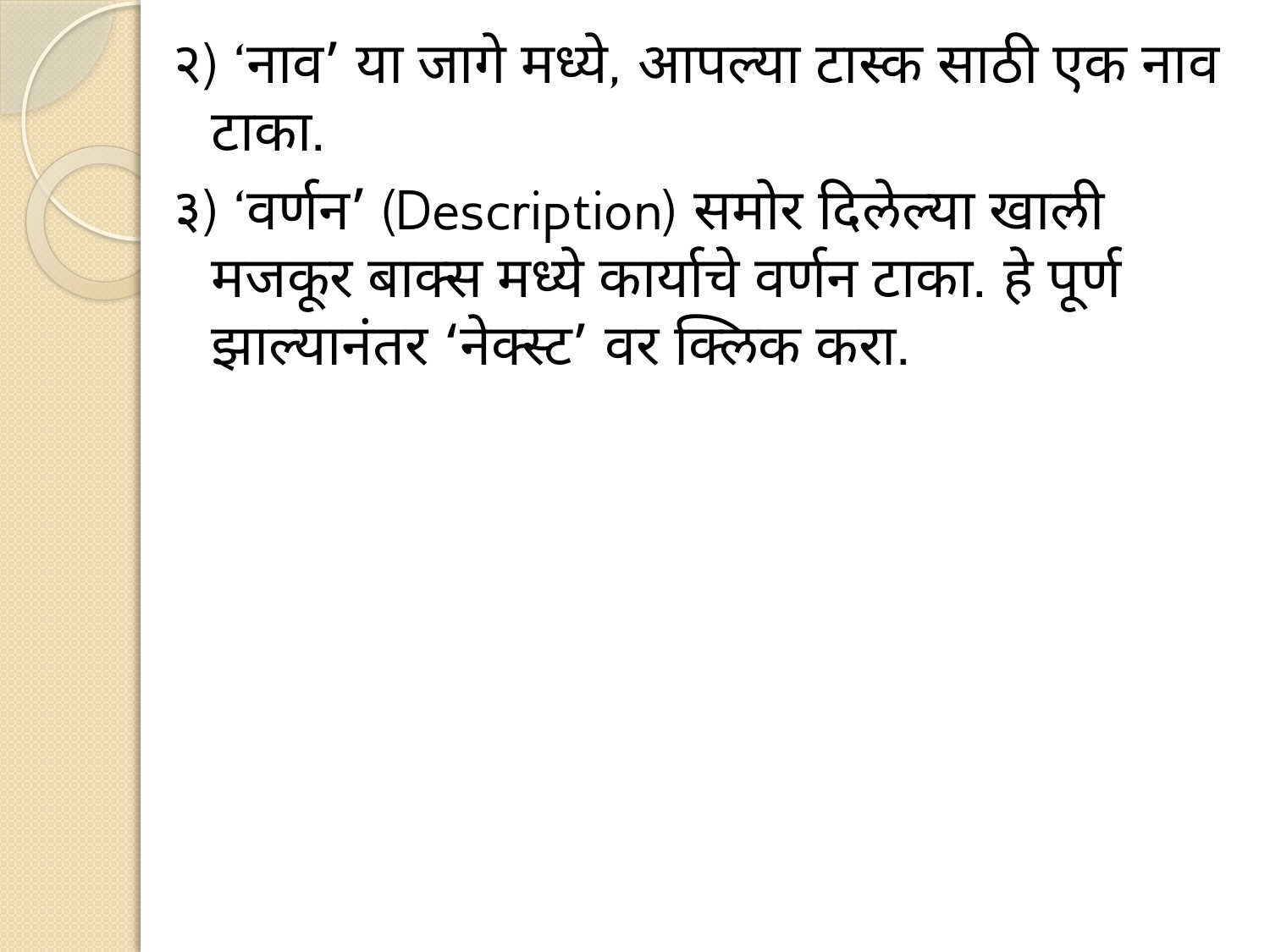

२) ‘नाव’ या जागे मध्ये, आपल्या टास्क साठी एक नाव टाका.
३) ‘वर्णन’ (Description) समोर दिलेल्या खाली मजकूर बाक्स मध्ये कार्याचे वर्णन टाका. हे पूर्ण झाल्यानंतर ‘नेक्स्ट’ वर क्लिक करा.